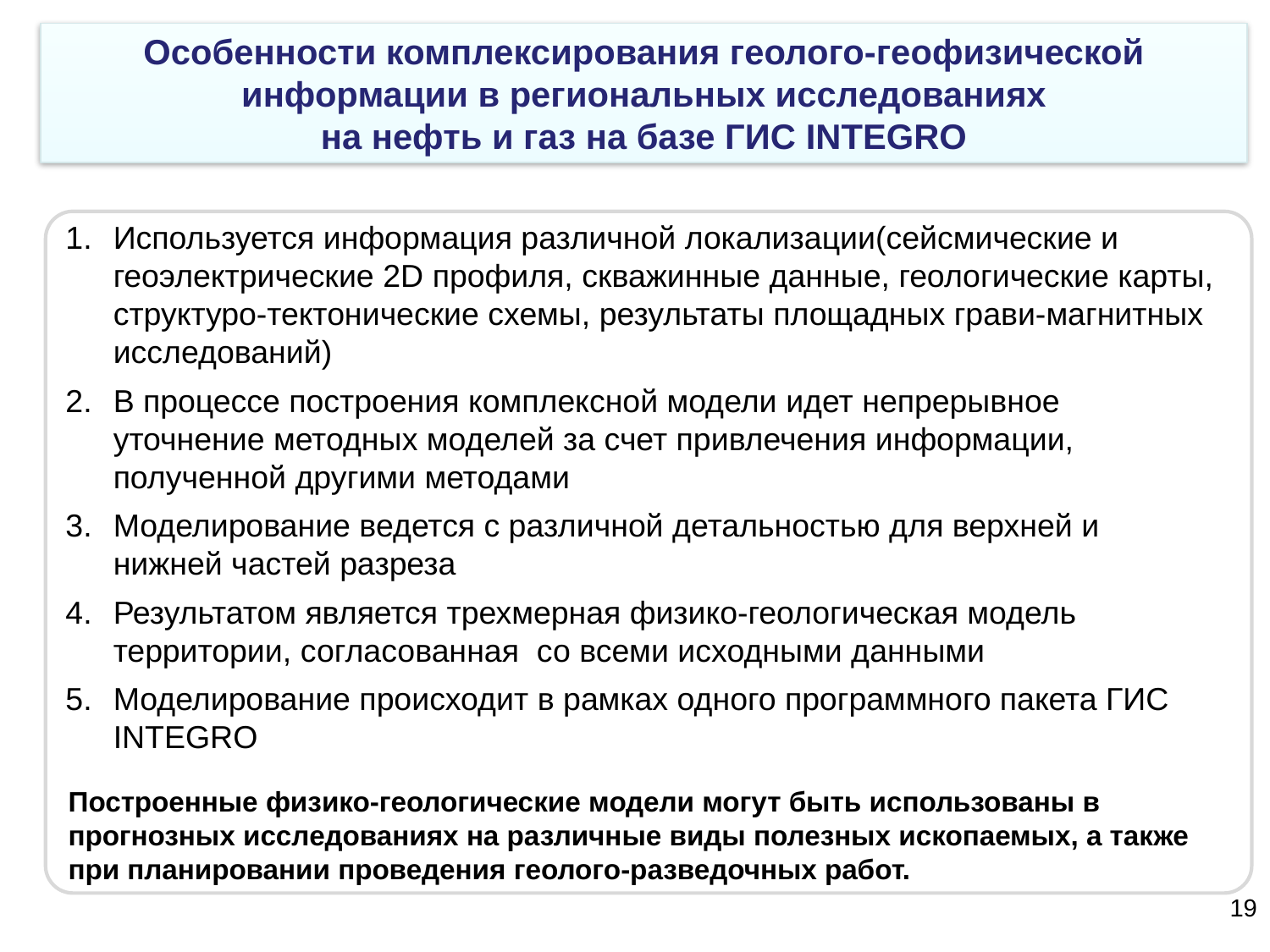

Особенности комплексирования геолого-геофизической
информации в региональных исследованиях
на нефть и газ на базе ГИС INTEGRO

Используется информация различной локализации(сейсмические и геоэлектрические 2D профиля, скважинные данные, геологические карты, структуро-тектонические схемы, результаты площадных грави-магнитных исследований)
В процессе построения комплексной модели идет непрерывное уточнение методных моделей за счет привлечения информации, полученной другими методами
Моделирование ведется с различной детальностью для верхней и нижней частей разреза
Результатом является трехмерная физико-геологическая модель территории, согласованная  со всеми исходными данными
Моделирование происходит в рамках одного программного пакета ГИС INTEGRO
Построенные физико-геологические модели могут быть использованы в прогнозных исследованиях на различные виды полезных ископаемых, а также при планировании проведения геолого-разведочных работ.
19